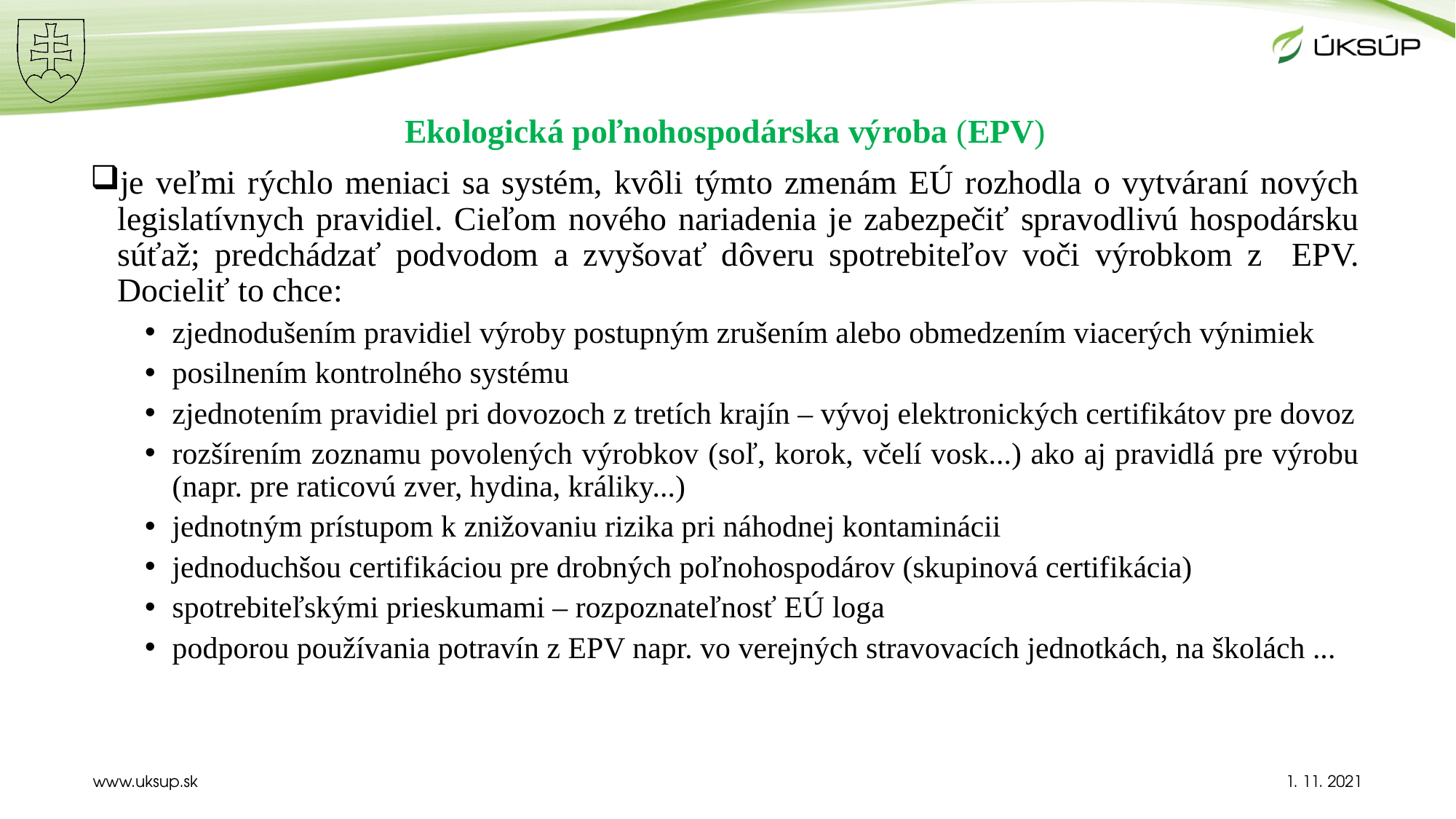

Ekologická poľnohospodárska výroba (EPV)
je veľmi rýchlo meniaci sa systém, kvôli týmto zmenám EÚ rozhodla o vytváraní nových legislatívnych pravidiel. Cieľom nového nariadenia je zabezpečiť spravodlivú hospodársku súťaž; predchádzať podvodom a zvyšovať dôveru spotrebiteľov voči výrobkom z  EPV. Docieliť to chce:
zjednodušením pravidiel výroby postupným zrušením alebo obmedzením viacerých výnimiek
posilnením kontrolného systému
zjednotením pravidiel pri dovozoch z tretích krajín – vývoj elektronických certifikátov pre dovoz
rozšírením zoznamu povolených výrobkov (soľ, korok, včelí vosk...) ako aj pravidlá pre výrobu (napr. pre raticovú zver, hydina, králiky...)
jednotným prístupom k znižovaniu rizika pri náhodnej kontaminácii
jednoduchšou certifikáciou pre drobných poľnohospodárov (skupinová certifikácia)
spotrebiteľskými prieskumami – rozpoznateľnosť EÚ loga
podporou používania potravín z EPV napr. vo verejných stravovacích jednotkách, na školách ...

www.uksup.sk
1. 11. 2021